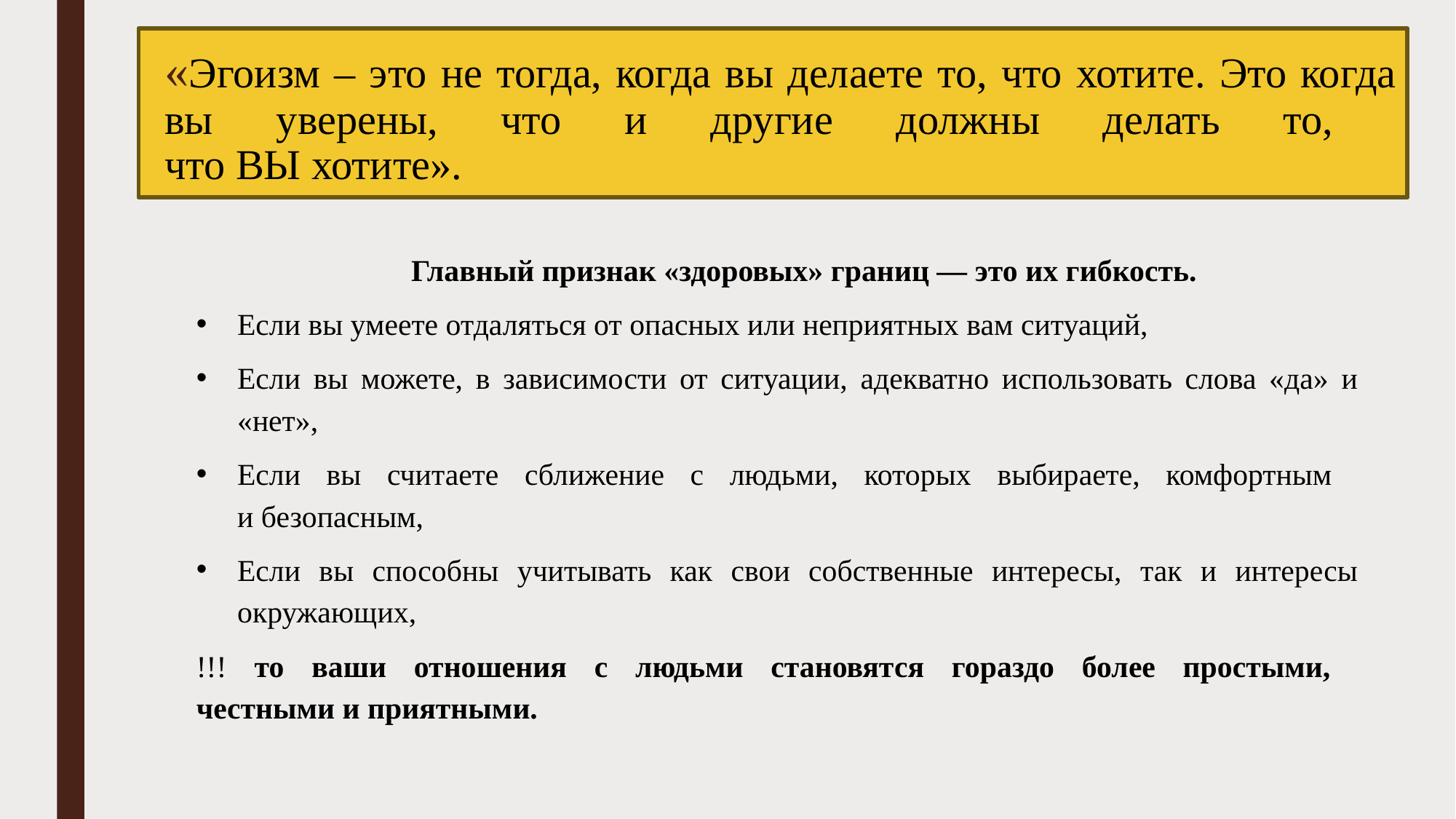

# «Эгоизм – это не тогда, когда вы делаете то, что хотите. Это когда вы уверены, что и другие должны делать то, что ВЫ хотите».
Главный признак «здоровых» границ — это их гибкость.
Если вы умеете отдаляться от опасных или неприятных вам ситуаций,
Если вы можете, в зависимости от ситуации, адекватно использовать слова «да» и «нет»,
Если вы считаете сближение с людьми, которых выбираете, комфортным
и безопасным,
Если вы способны учитывать как свои собственные интересы, так и интересы окружающих,
!!! то ваши отношения с людьми становятся гораздо более простыми,
честными и приятными.